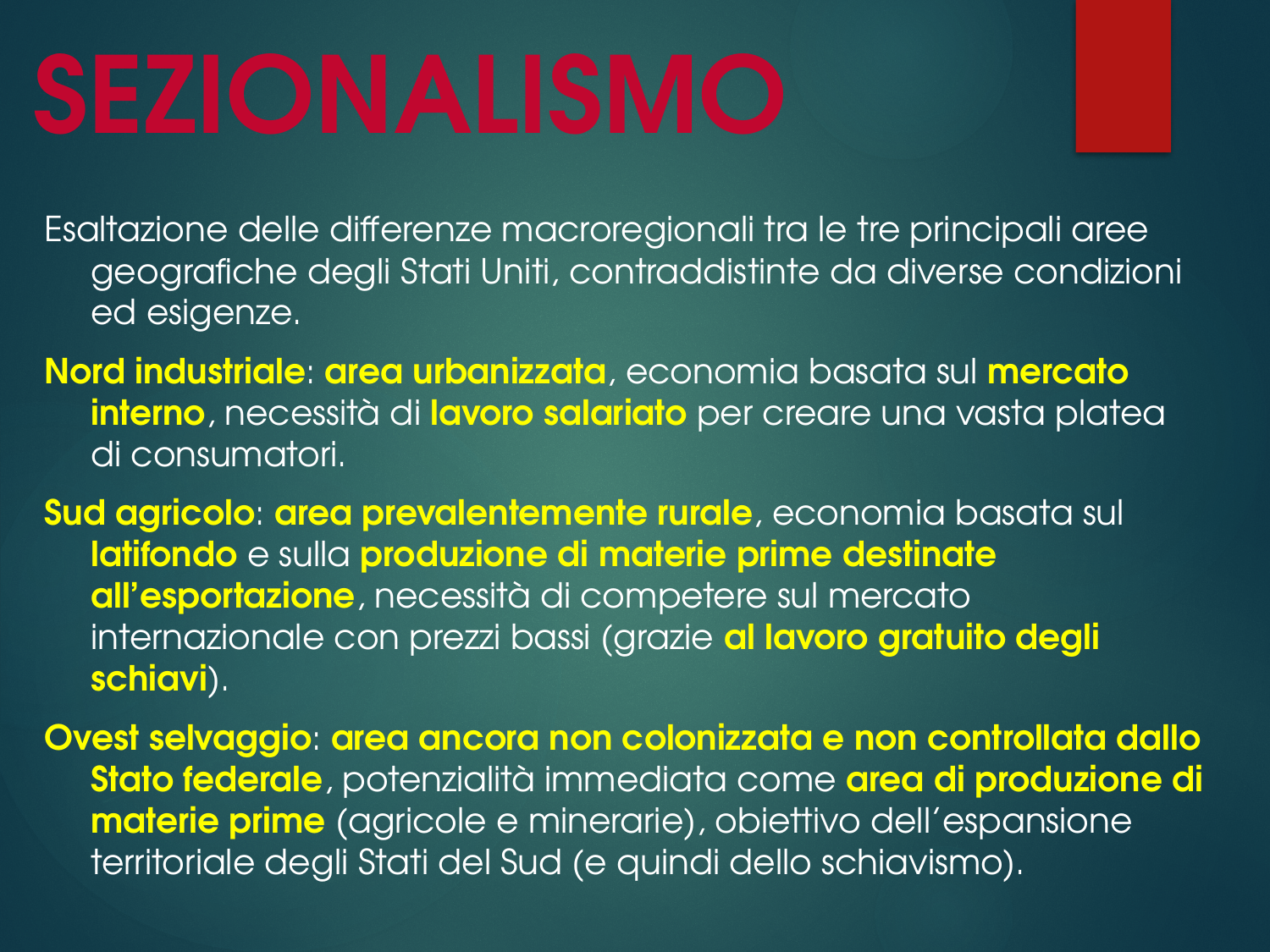

# SEZIONALISMO
Esaltazione delle differenze macroregionali tra le tre principali aree geografiche degli Stati Uniti, contraddistinte da diverse condizioni ed esigenze.
Nord industriale: area urbanizzata, economia basata sul mercato interno, necessità di lavoro salariato per creare una vasta platea di consumatori.
Sud agricolo: area prevalentemente rurale, economia basata sul latifondo e sulla produzione di materie prime destinate all’esportazione, necessità di competere sul mercato internazionale con prezzi bassi (grazie al lavoro gratuito degli schiavi).
Ovest selvaggio: area ancora non colonizzata e non controllata dallo Stato federale, potenzialità immediata come area di produzione di materie prime (agricole e minerarie), obiettivo dell’espansione territoriale degli Stati del Sud (e quindi dello schiavismo).